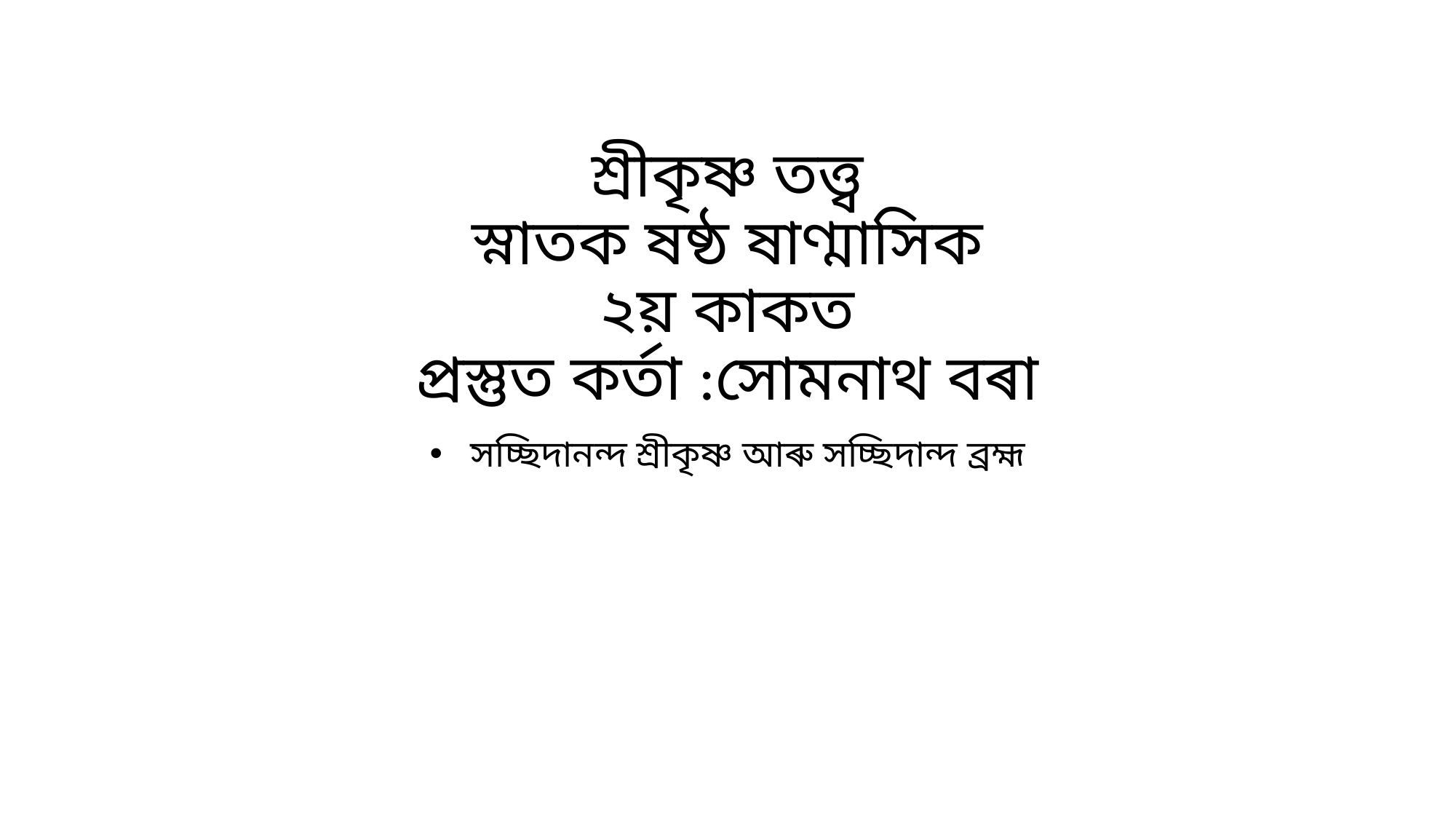

# শ্ৰীকৃষ্ণ তত্ত্ব স্নাতক ষষ্ঠ ষাণ্মাসিক ২য় কাকত প্ৰস্তুত কৰ্তা :সোমনাথ বৰা
সচ্ছিদানন্দ শ্ৰীকৃষ্ণ আৰু সচ্ছিদান্দ ব্ৰহ্ম